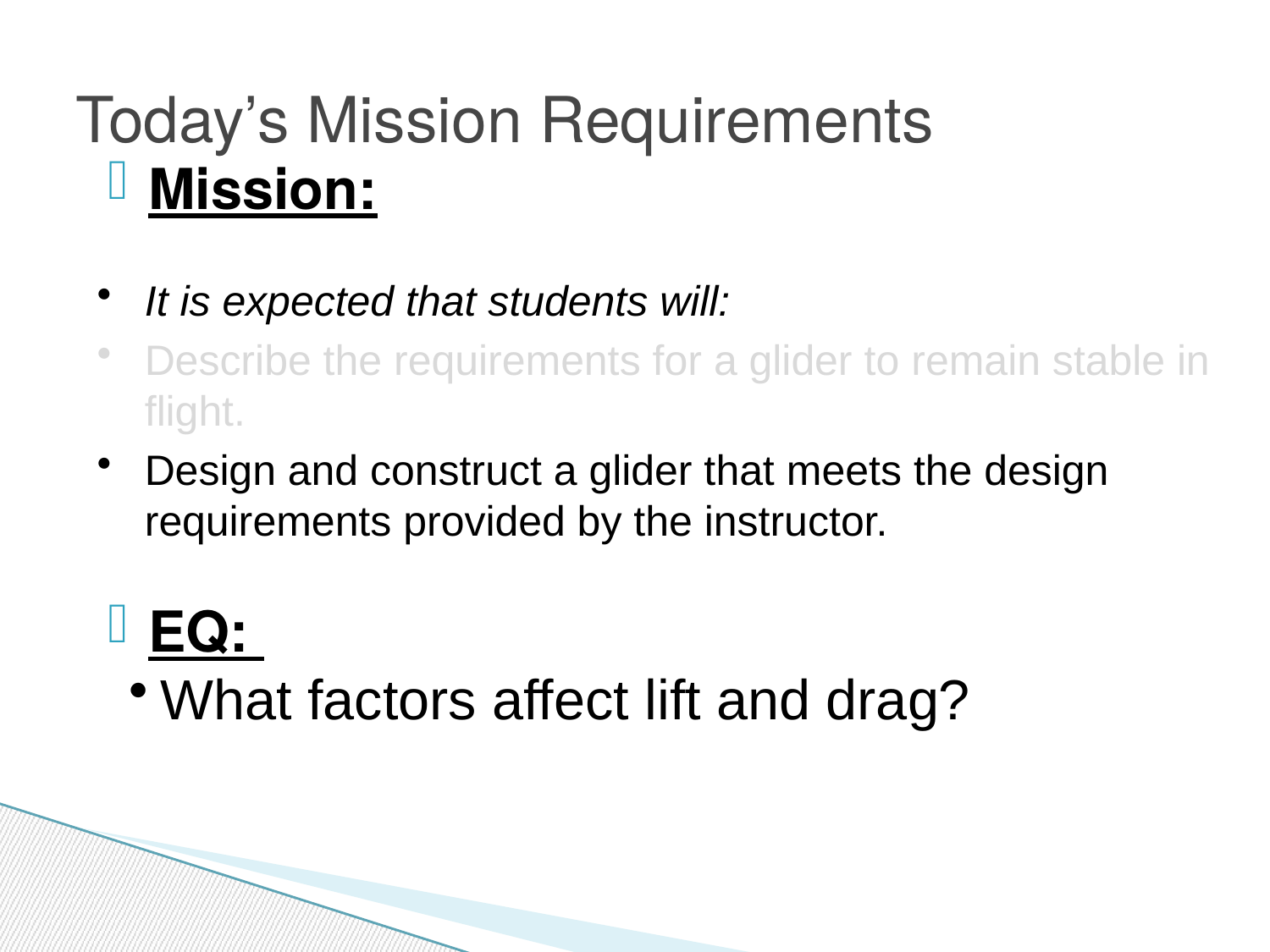

# Today’s Mission Requirements
Mission:

It is expected that students will:
Describe the requirements for a glider to remain stable in flight.
Design and construct a glider that meets the design requirements provided by the instructor.

EQ:
What factors affect lift and drag?